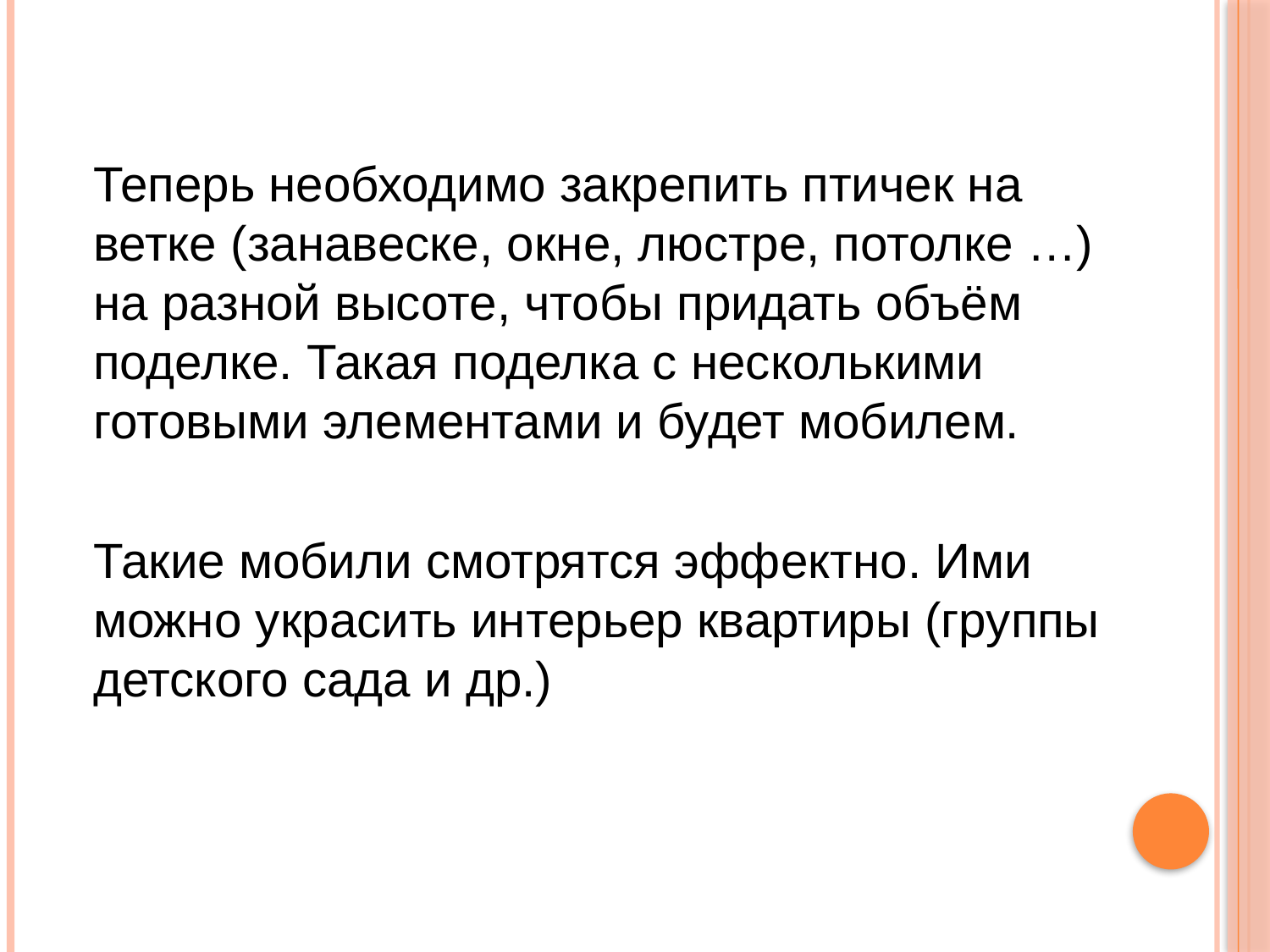

Теперь необходимо закрепить птичек на ветке (занавеске, окне, люстре, потолке …) на разной высоте, чтобы придать объём поделке. Такая поделка с несколькими готовыми элементами и будет мобилем.

Такие мобили смотрятся эффектно. Ими можно украсить интерьер квартиры (группы детского сада и др.)